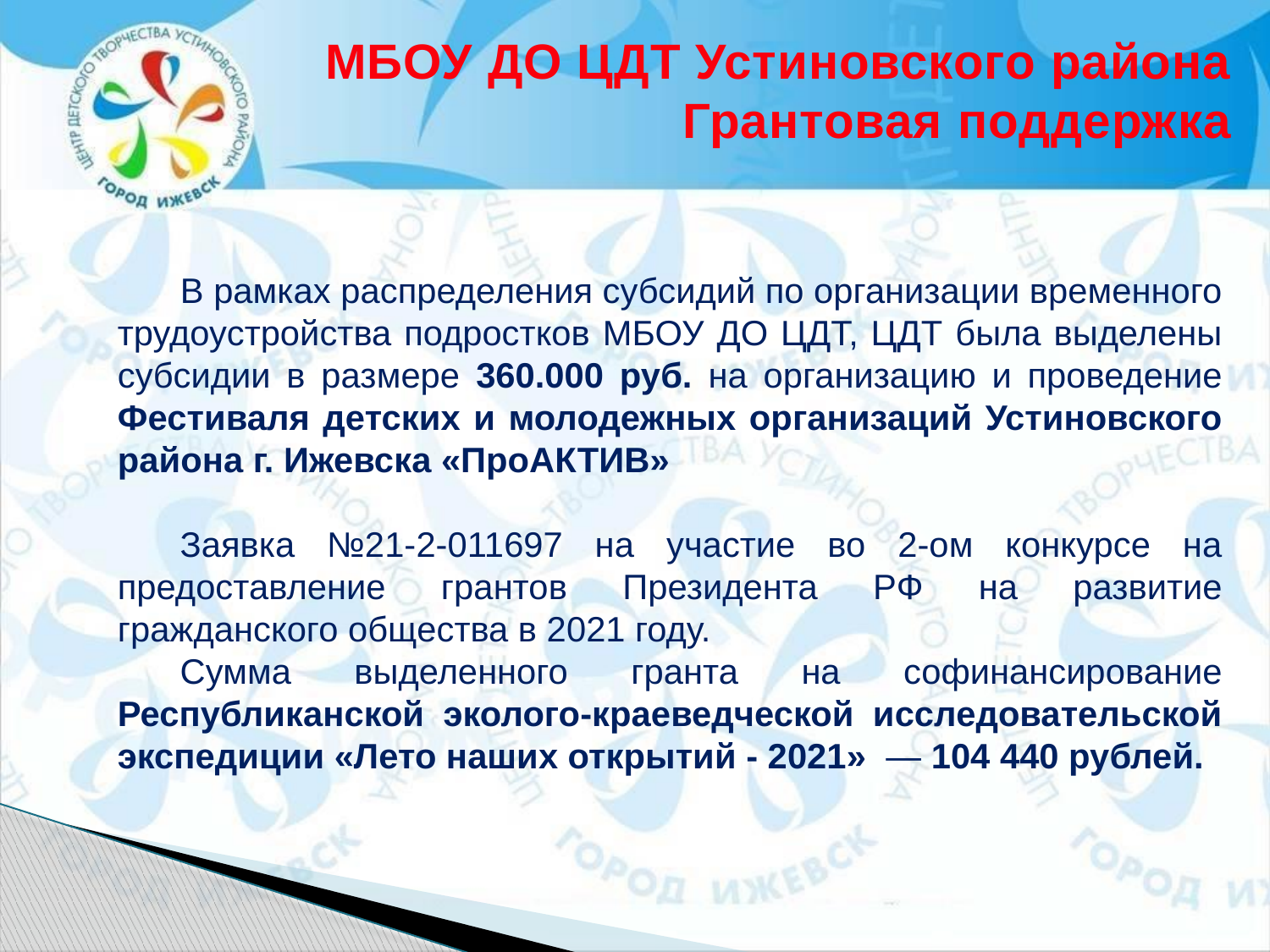

МБОУ ДО ЦДТ Устиновского района
Грантовая поддержка
В рамках распределения субсидий по организации временного трудоустройства подростков МБОУ ДО ЦДТ, ЦДТ была выделены субсидии в размере 360.000 руб. на организацию и проведение Фестиваля детских и молодежных организаций Устиновского района г. Ижевска «ПроАКТИВ»

Заявка №21-2-011697 на участие во 2-ом конкурсе на предоставление грантов Президента РФ на развитие гражданского общества в 2021 году.
Сумма выделенного гранта на софинансирование Республиканской эколого-краеведческой исследовательской экспедиции «Лето наших открытий - 2021»  — 104 440 рублей.